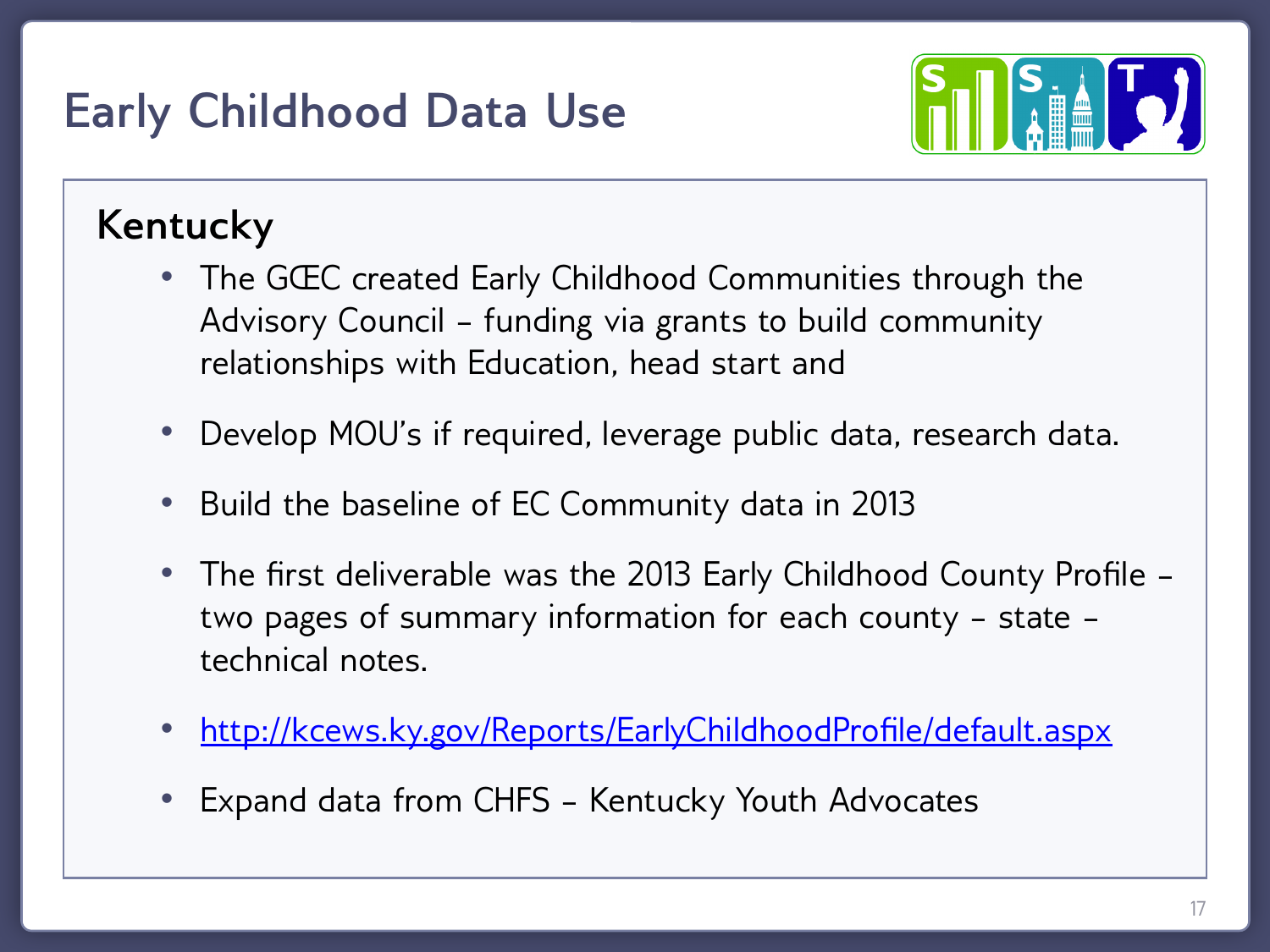

Early Childhood Data Use
Kentucky
The GOEC created Early Childhood Communities through the Advisory Council – funding via grants to build community relationships with Education, head start and
Develop MOU’s if required, leverage public data, research data.
Build the baseline of EC Community data in 2013
The first deliverable was the 2013 Early Childhood County Profile – two pages of summary information for each county – state – technical notes.
http://kcews.ky.gov/Reports/EarlyChildhoodProfile/default.aspx
Expand data from CHFS – Kentucky Youth Advocates

17